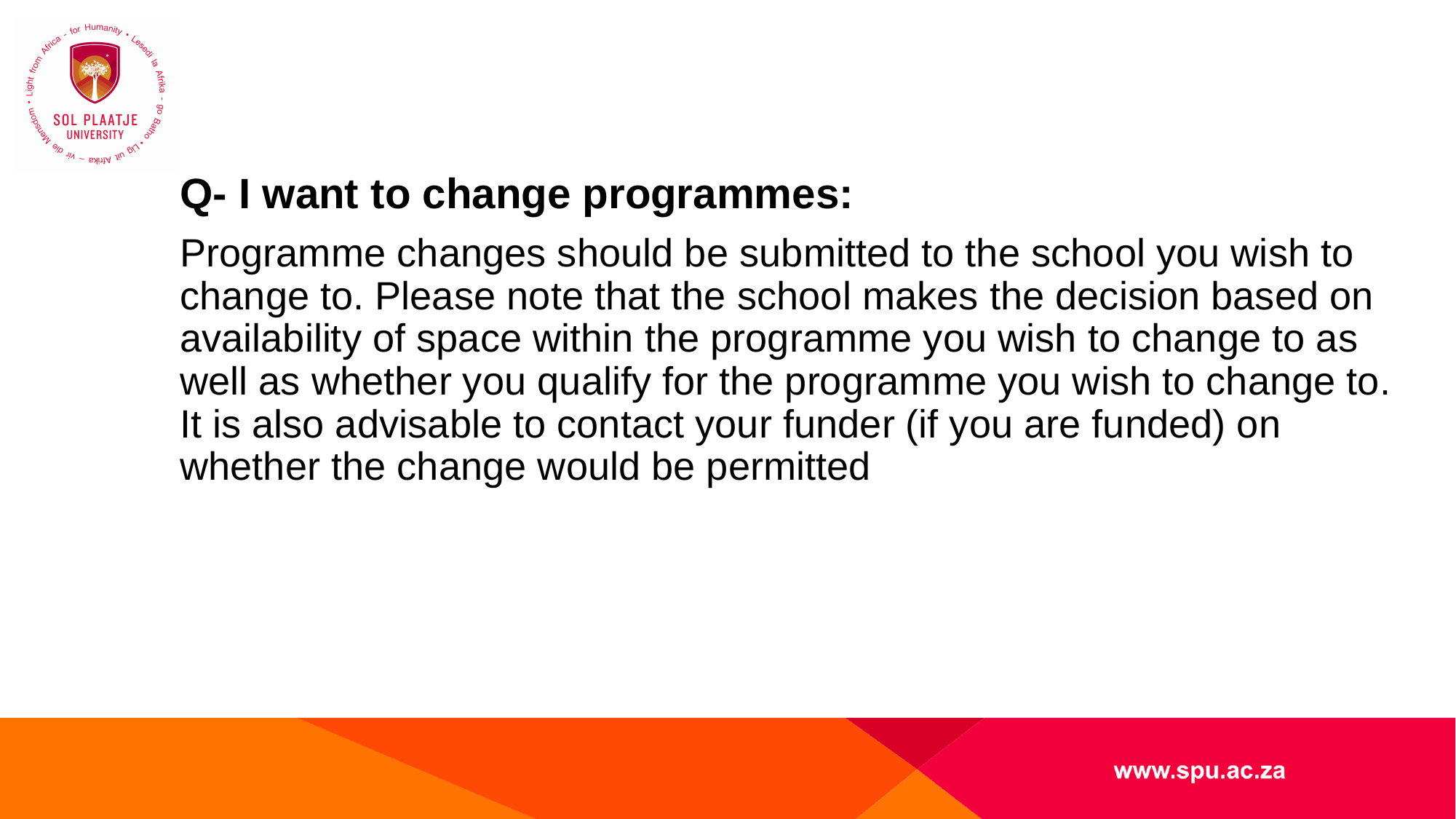

#
Q- I want to change programmes:
Programme changes should be submitted to the school you wish to change to. Please note that the school makes the decision based on availability of space within the programme you wish to change to as well as whether you qualify for the programme you wish to change to. It is also advisable to contact your funder (if you are funded) on whether the change would be permitted